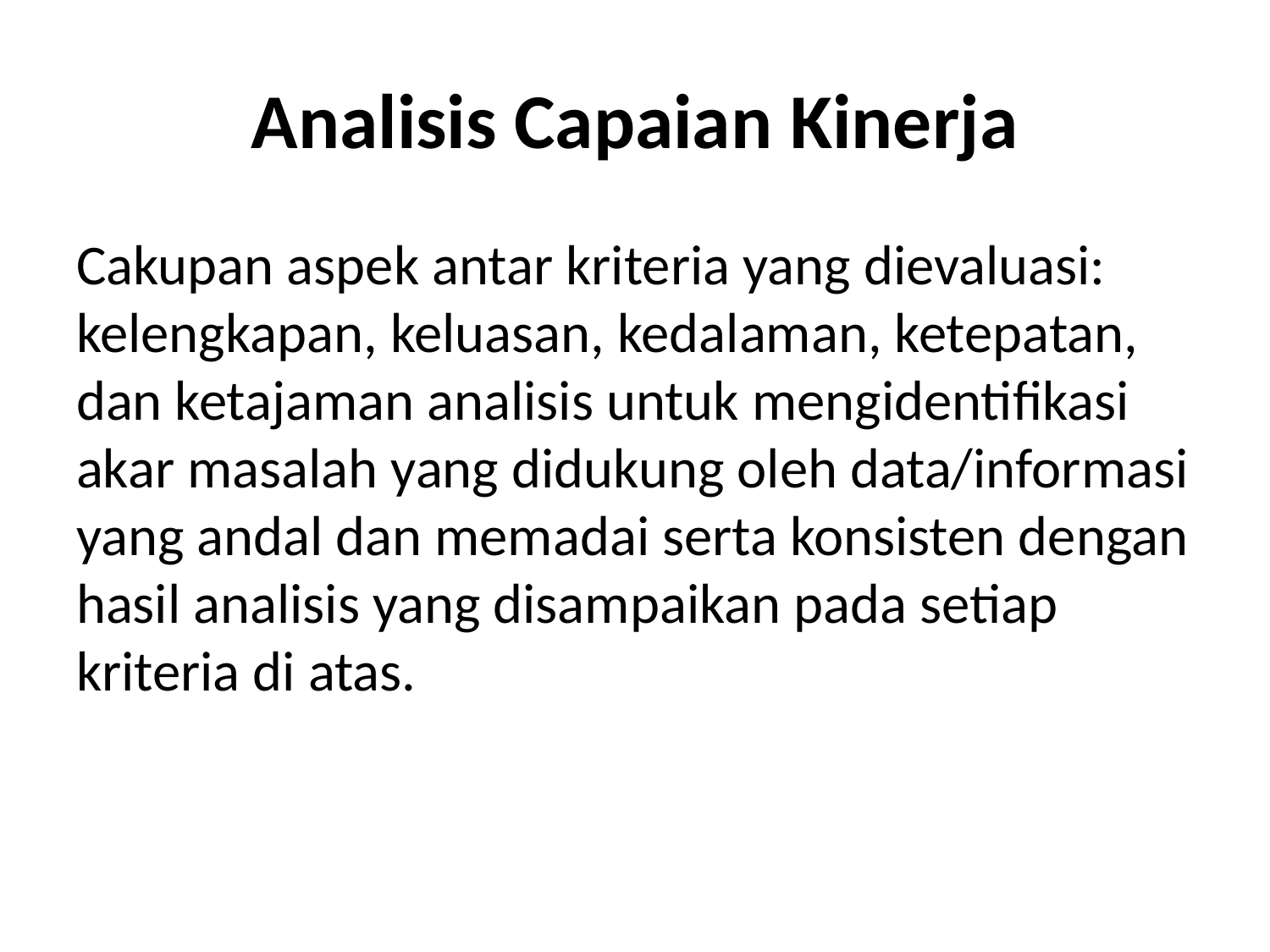

# Analisis Capaian Kinerja
Cakupan aspek antar kriteria yang dievaluasi: kelengkapan, keluasan, kedalaman, ketepatan, dan ketajaman analisis untuk mengidentifikasi akar masalah yang didukung oleh data/informasi yang andal dan memadai serta konsisten dengan hasil analisis yang disampaikan pada setiap kriteria di atas.